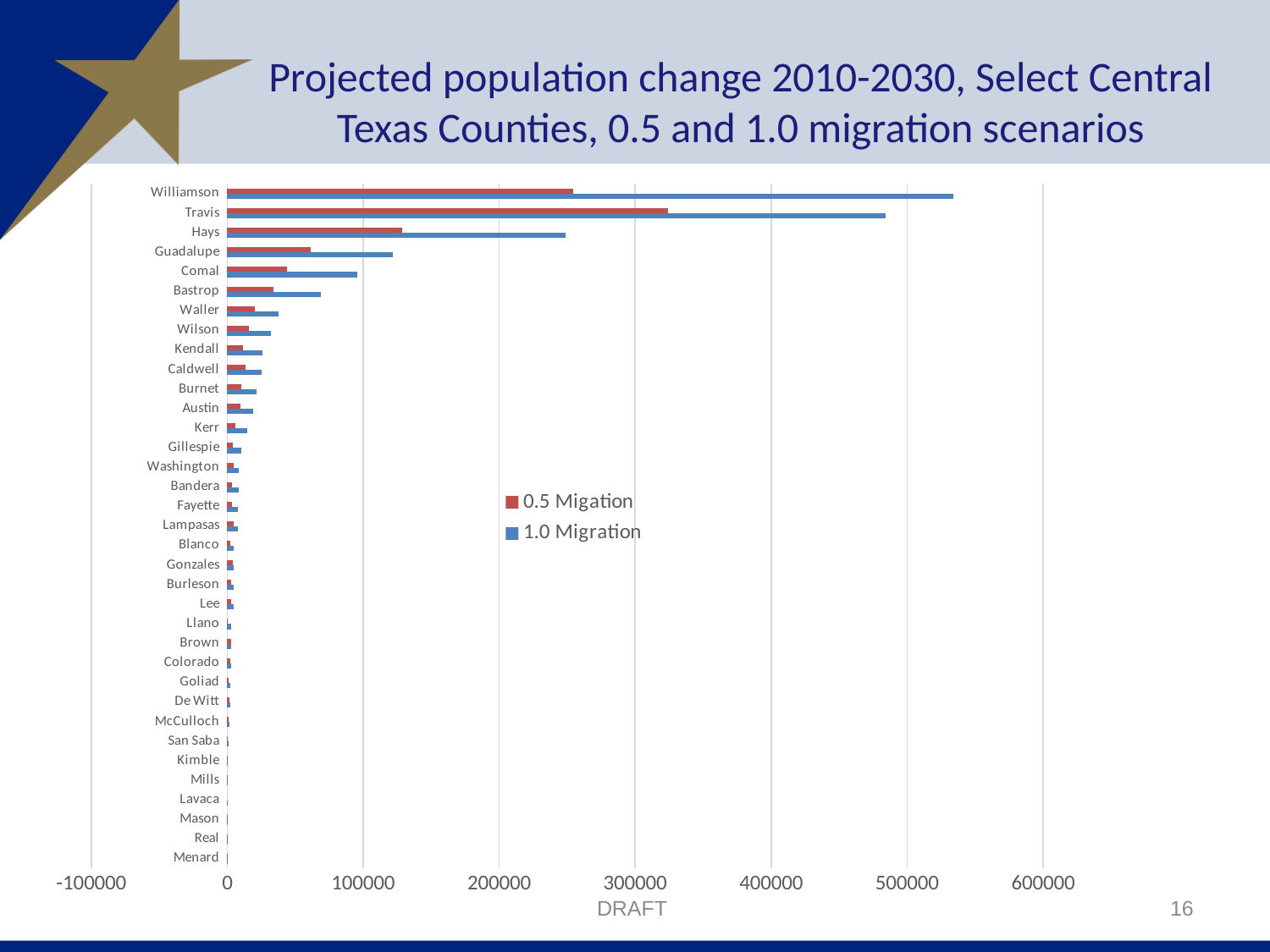

# Projected population change 2010-2030, Select Central Texas Counties, 0.5 and 1.0 migration scenarios

### Chart

| Category | 1.0 Migration | 0.5 Migation |
|---|---|---|
|  Menard  | -55.0 | -68.0 |
|  Real  | 116.0 | -95.0 |
|  Mason  | 344.0 | -14.0 |
|  Lavaca  | 350.0 | -5.0 |
|  Mills  | 560.0 | 140.0 |
|  Kimble  | 635.0 | 147.0 |
|  San Saba  | 662.0 | 123.0 |
|  McCulloch  | 1296.0 | 717.0 |
|  De Witt  | 1926.0 | 1458.0 |
|  Goliad  | 2309.0 | 794.0 |
|  Colorado  | 2900.0 | 1962.0 |
|  Brown  | 2907.0 | 2611.0 |
|  Llano  | 3152.0 | -99.0 |
|  Lee  | 4899.0 | 3020.0 |
|  Burleson  | 4908.0 | 2759.0 |
|  Gonzales  | 4945.0 | 4114.0 |
|  Blanco  | 4978.0 | 2025.0 |
|  Lampasas  | 7590.0 | 4423.0 |
|  Fayette  | 7830.0 | 3613.0 |
|  Bandera  | 8295.0 | 3341.0 |
|  Washington  | 8475.0 | 4798.0 |
|  Gillespie  | 10379.0 | 4015.0 |
|  Kerr  | 14689.0 | 5782.0 |
|  Austin  | 18897.0 | 9840.0 |
|  Burnet  | 21518.0 | 10540.0 |
|  Caldwell  | 25375.0 | 13599.0 |
|  Kendall  | 25750.0 | 11856.0 |
|  Wilson  | 31904.0 | 15934.0 |
|  Waller  | 37418.0 | 20238.0 |
|  Bastrop  | 69041.0 | 33735.0 |
|  Comal  | 95862.0 | 43992.0 |
|  Guadalupe  | 121757.0 | 61149.0 |
|  Hays  | 248944.0 | 128813.0 |
|  Travis  | 484376.0 | 323941.0 |
|  Williamson  | 533780.0 | 254185.0 |
DRAFT
16